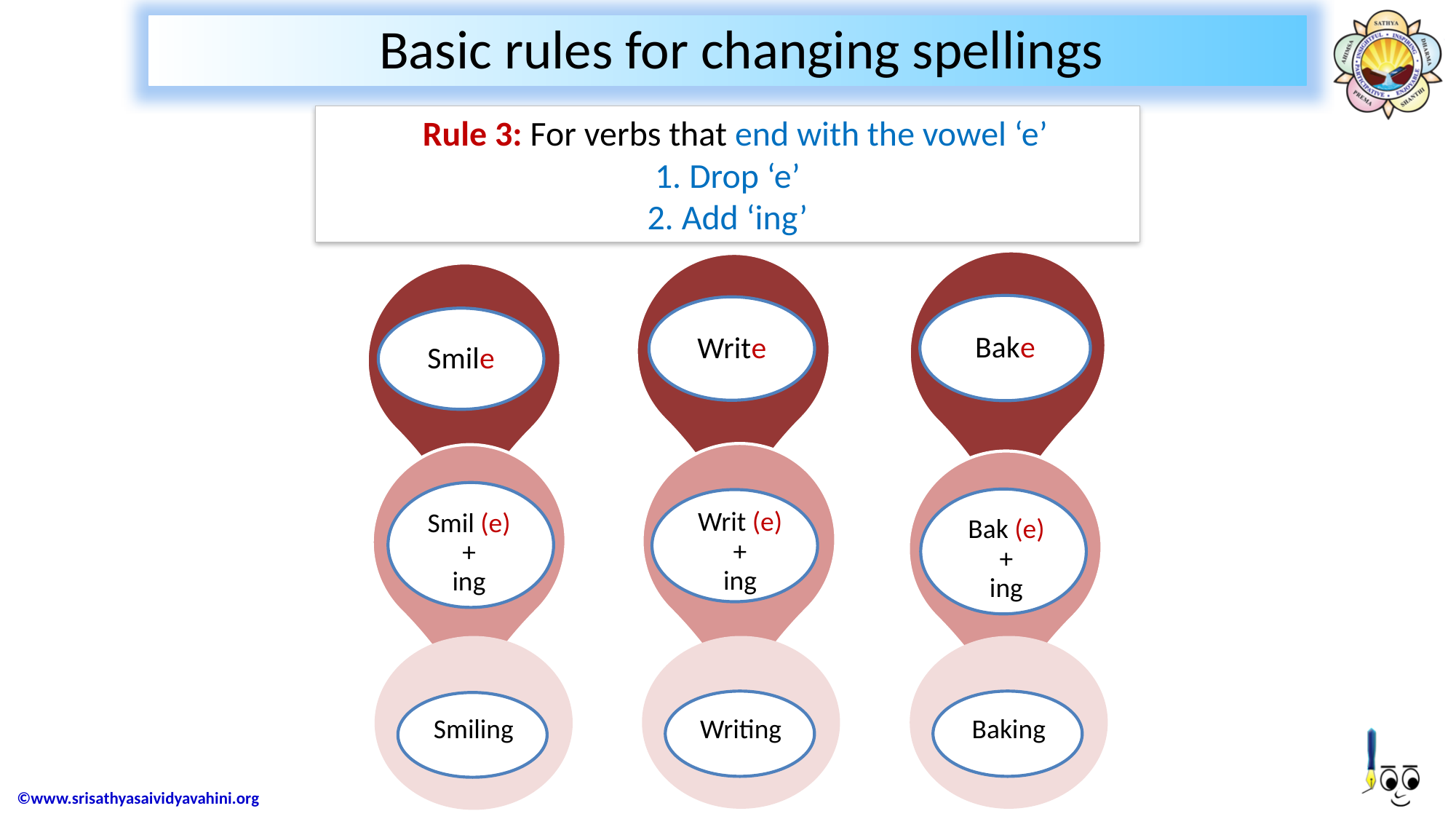

Basic rules for changing spellings
  Rule 3: For verbs that end with the vowel ‘e’
Drop ‘e’
Add ‘ing’

Bake

Write

Smile

Writ (e)
+
ing

Smil (e)
+
ing

Bak (e)
+
ing

Baking

Writing

Smiling